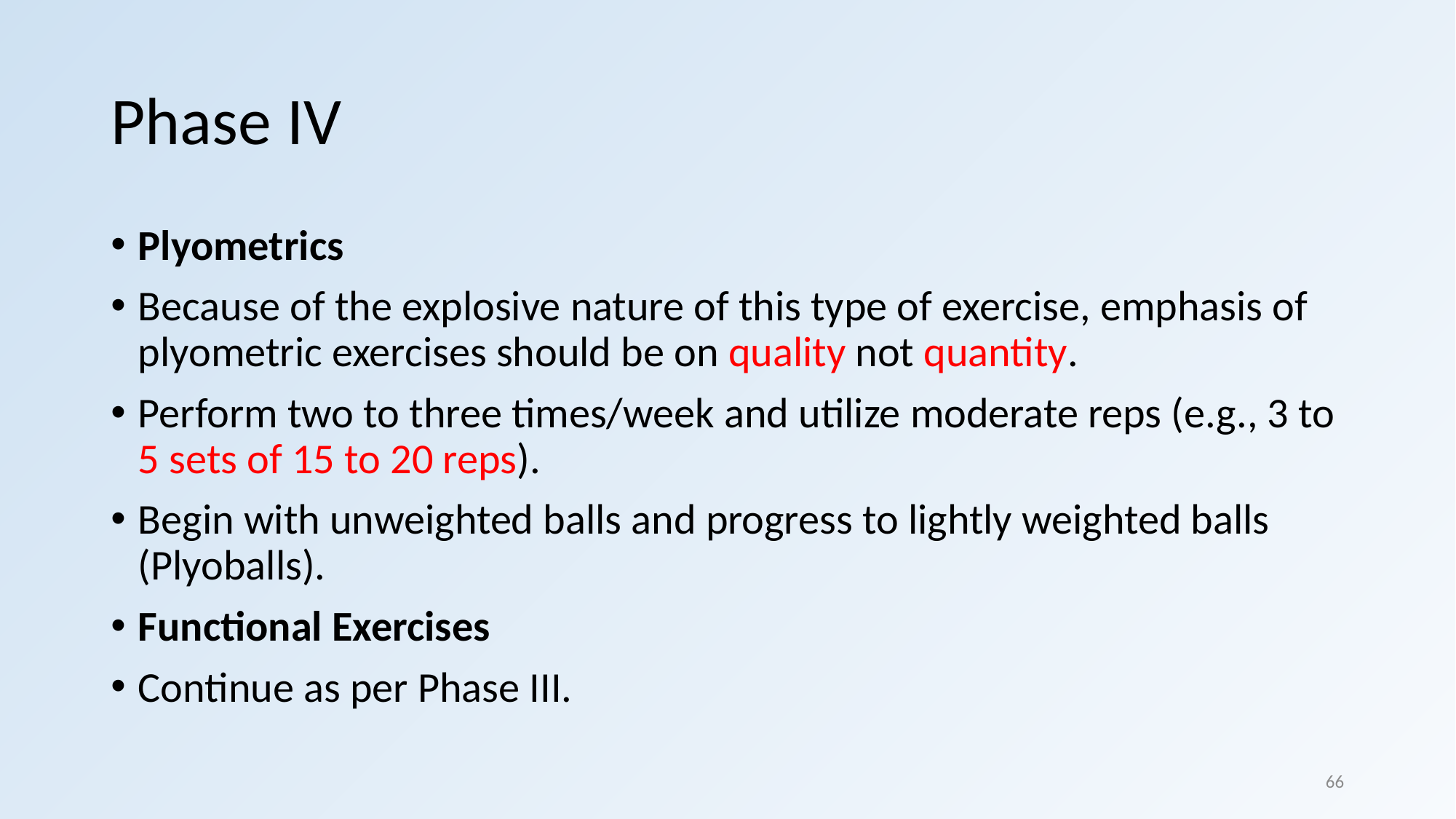

# Phase IV
Plyometrics
Because of the explosive nature of this type of exercise, emphasis of plyometric exercises should be on quality not quantity.
Perform two to three times/week and utilize moderate reps (e.g., 3 to 5 sets of 15 to 20 reps).
Begin with unweighted balls and progress to lightly weighted balls (Plyoballs).
Functional Exercises
Continue as per Phase III.

66